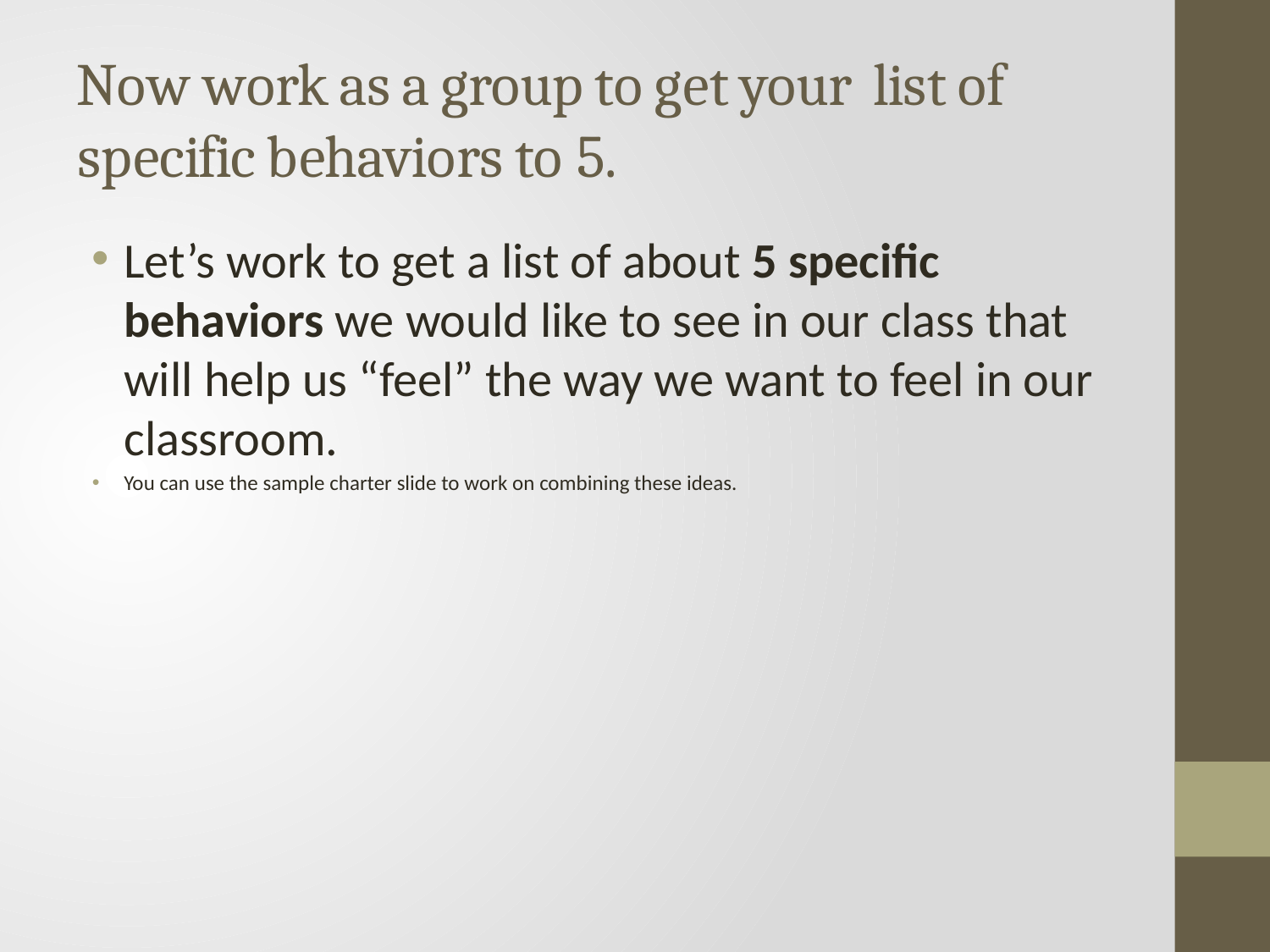

# Now work as a group to get your  list of specific behaviors to 5.
Let’s work to get a list of about 5 specific behaviors we would like to see in our class that will help us “feel” the way we want to feel in our classroom.
You can use the sample charter slide to work on combining these ideas.